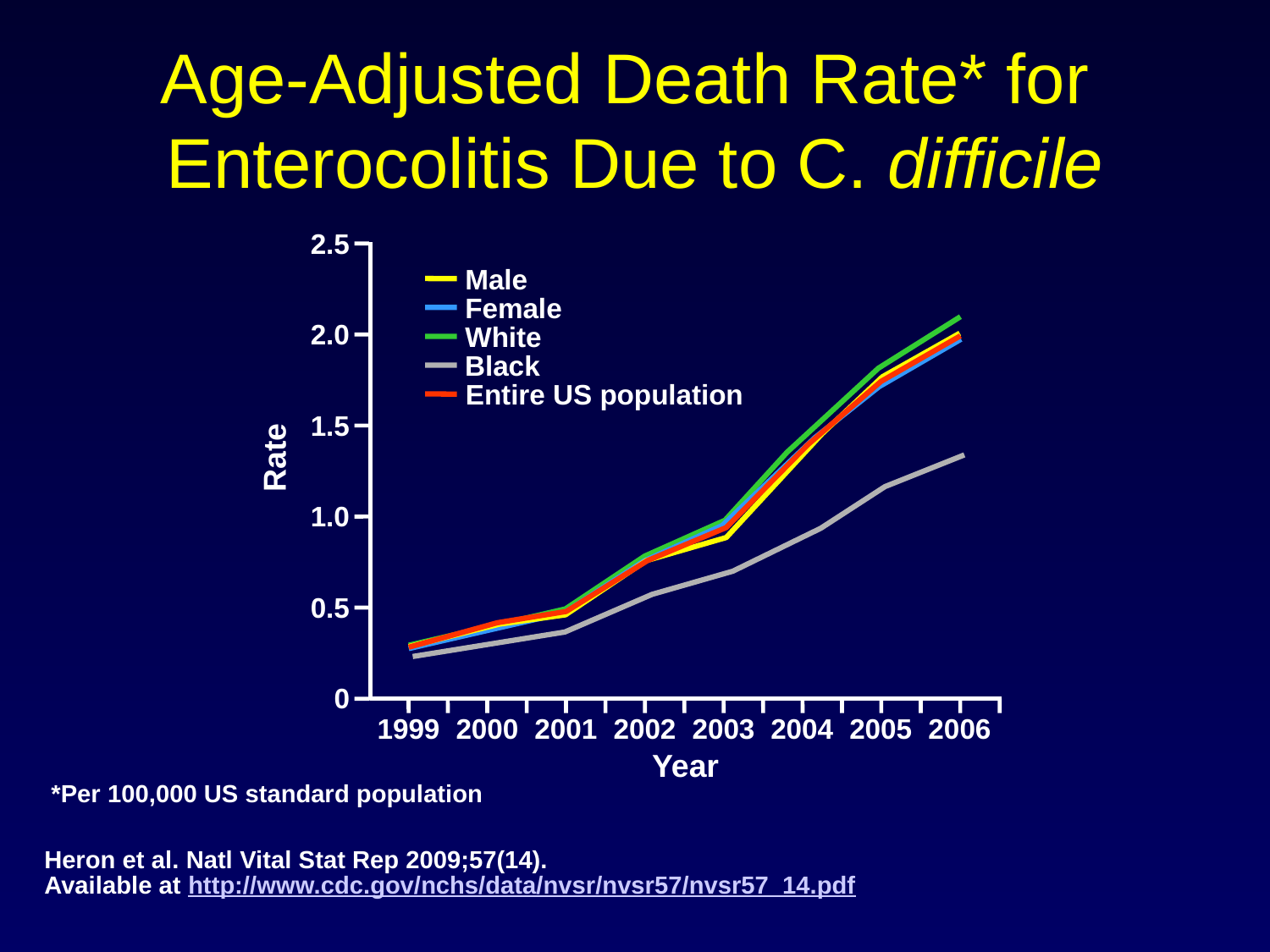

# Age-Adjusted Death Rate* for Enterocolitis Due to C. difficile
2.5

Male

Female

2.0
White

Black

Entire US population

1.5
Rate

1.0
0.5
0
1999
2000
2001
2002
2003
2004
2005
2006
Year
*Per 100,000 US standard population
Heron et al. Natl Vital Stat Rep 2009;57(14).
Available at http://www.cdc.gov/nchs/data/nvsr/nvsr57/nvsr57_14.pdf